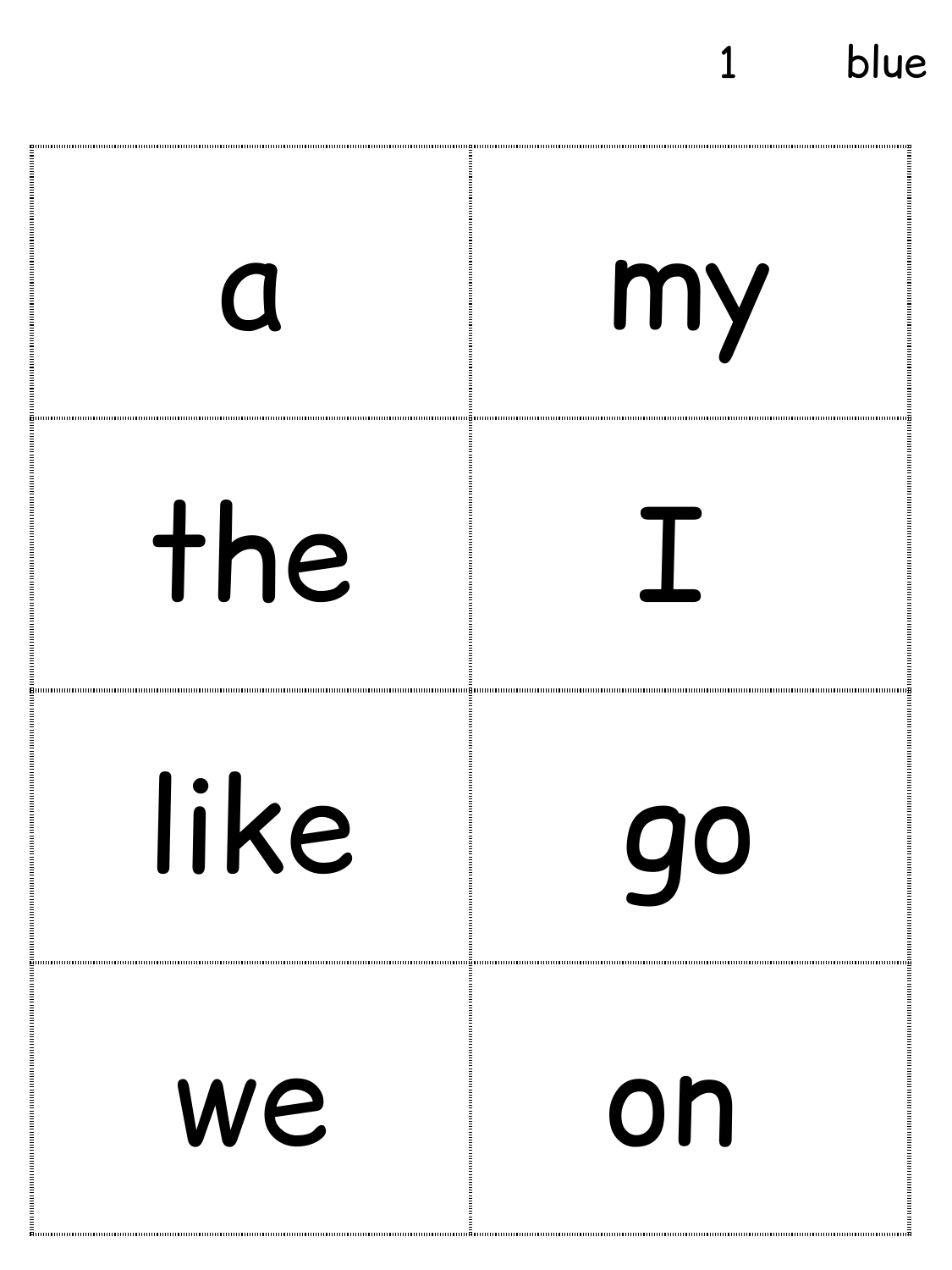

1	blue
| a | my |
| --- | --- |
| the | I |
| like | go |
| we | on |